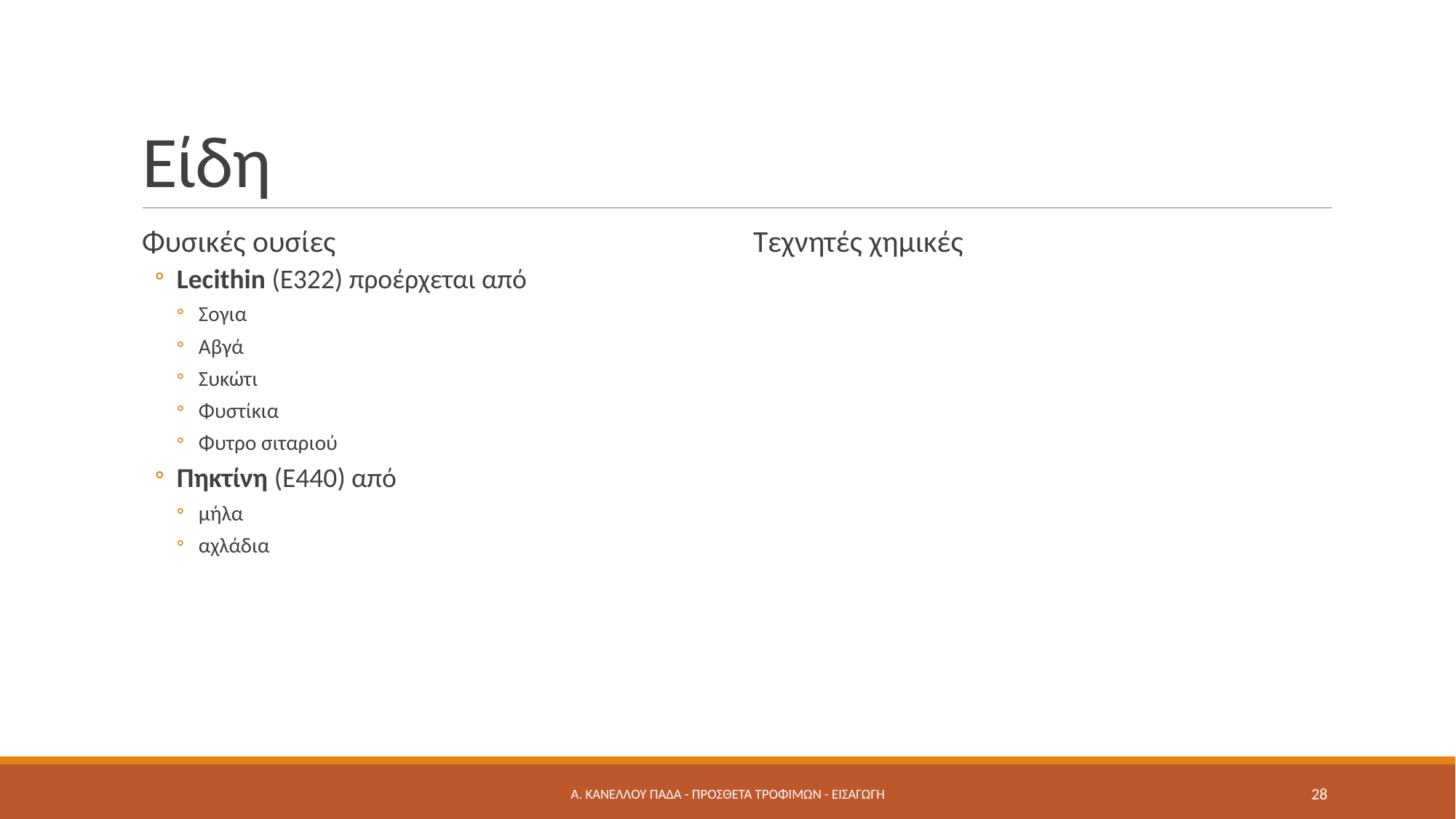

# Είδη
Φυσικές ουσίες
Lecithin (E322) προέρχεται από
Σογια
Αβγά
Συκώτι
Φυστίκια
Φυτρο σιταριού
Πηκτίνη (Ε440) από
μήλα
αχλάδια

Τεχνητές χημικές

A. Κανέλλου ΠαΔΑ - Προσθετα Τροφίμων - Εισαγωγή
28